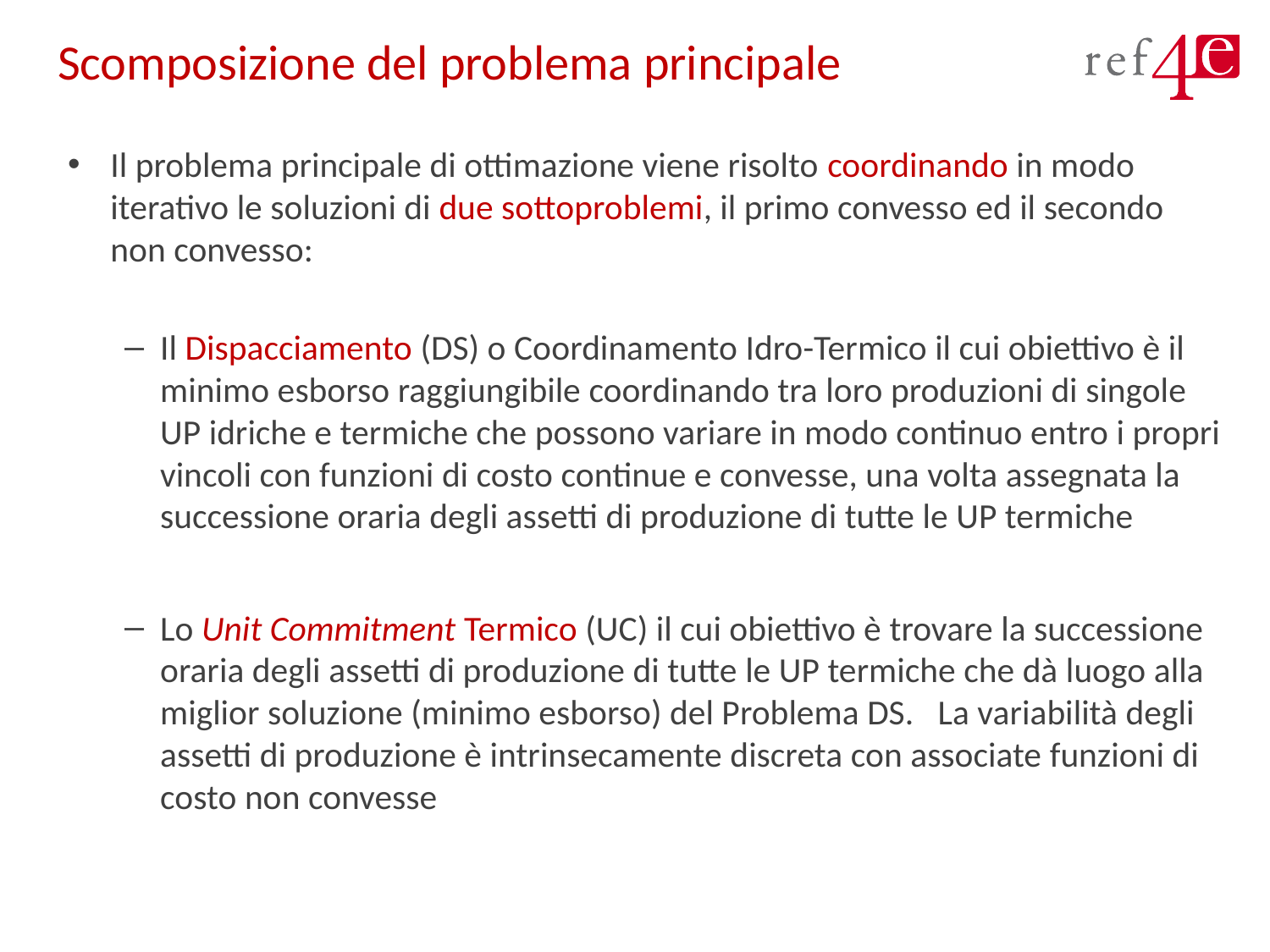

# Scomposizione del problema principale
Il problema principale di ottimazione viene risolto coordinando in modo iterativo le soluzioni di due sottoproblemi, il primo convesso ed il secondo non convesso:

Il Dispacciamento (DS) o Coordinamento Idro-Termico il cui obiettivo è il minimo esborso raggiungibile coordinando tra loro produzioni di singole UP idriche e termiche che possono variare in modo continuo entro i propri vincoli con funzioni di costo continue e convesse, una volta assegnata la successione oraria degli assetti di produzione di tutte le UP termiche

Lo Unit Commitment Termico (UC) il cui obiettivo è trovare la successione oraria degli assetti di produzione di tutte le UP termiche che dà luogo alla miglior soluzione (minimo esborso) del Problema DS.   La variabilità degli assetti di produzione è intrinsecamente discreta con associate funzioni di costo non convesse